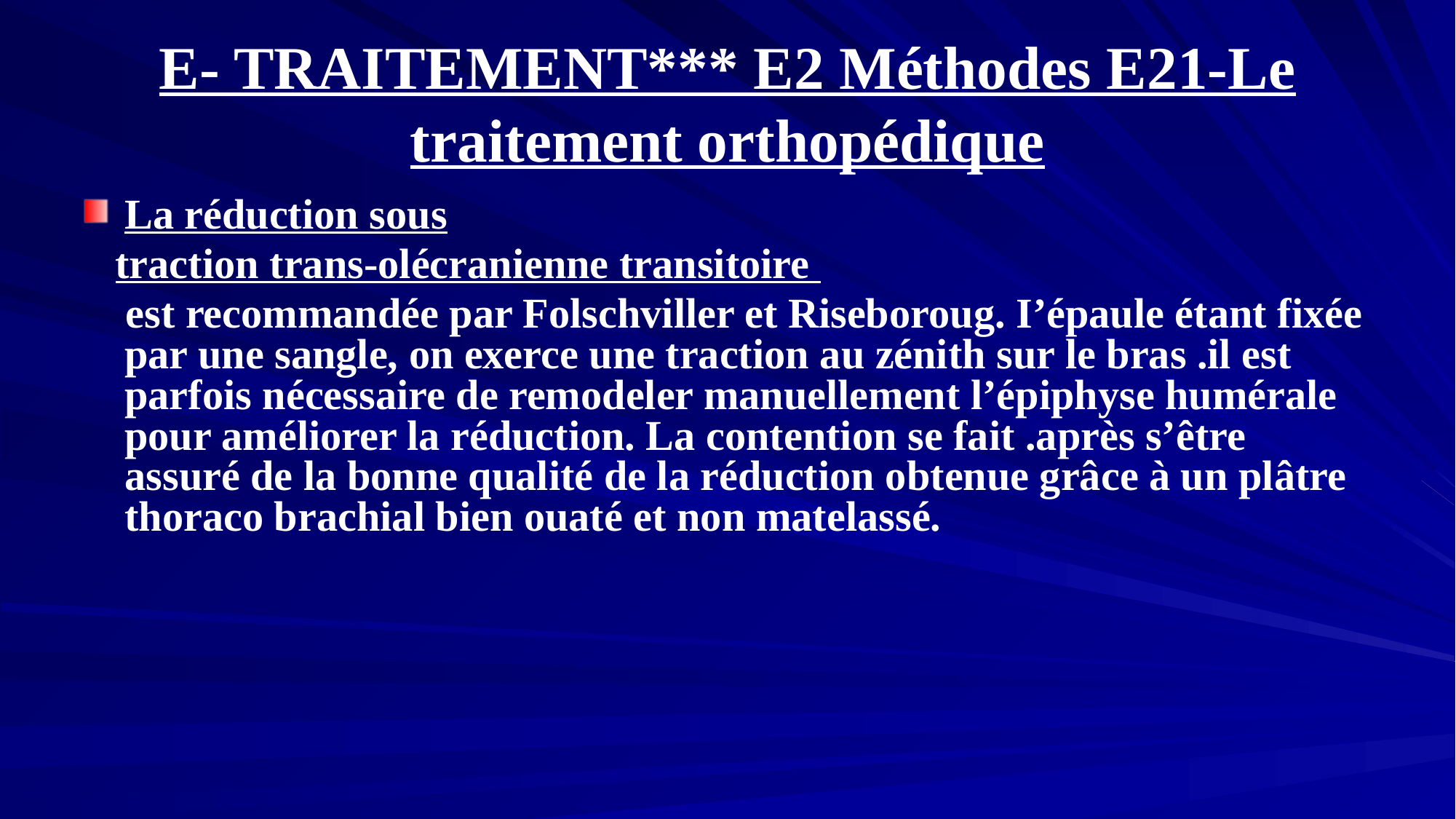

# E- TRAITEMENT*** E2 Méthodes E21-Le traitement orthopédique
La réduction sous
   traction trans-olécranienne transitoire
    est recommandée par Folschviller et Riseboroug. I’épaule étant fixée par une sangle, on exerce une traction au zénith sur le bras .il est parfois nécessaire de remodeler manuellement l’épiphyse humérale pour améliorer la réduction. La contention se fait .après s’être assuré de la bonne qualité de la réduction obtenue grâce à un plâtre thoraco brachial bien ouaté et non matelassé.